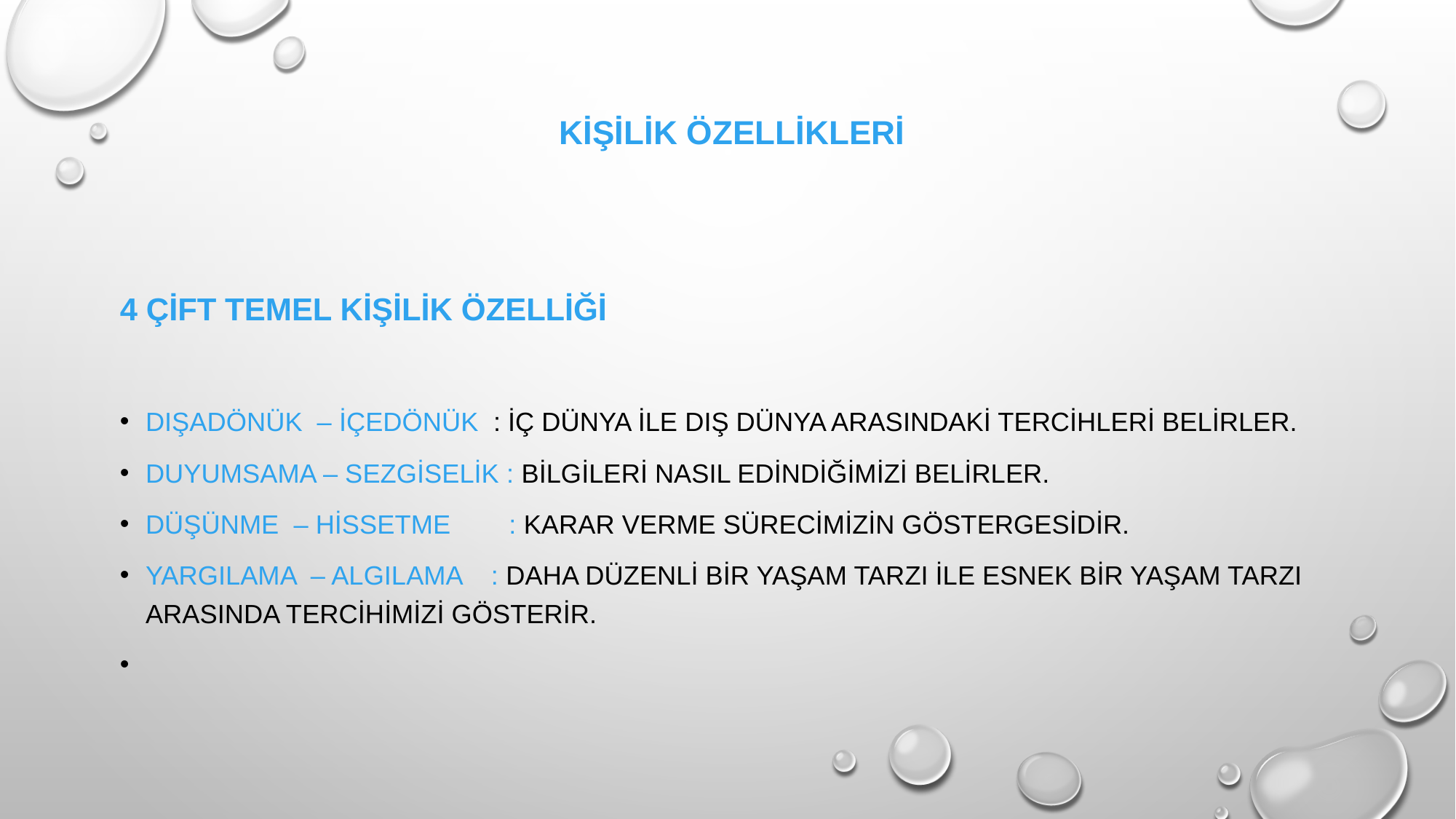

# KİŞİLİK ÖZELLİKLERİ

4 Çift Temel Kişilik Özelliği

Dışadönük  – İçedönük  : İç dünya ile dış dünya arasındaki tercihleri belirler.
Duyumsama – Sezgiselik : Bilgileri nasıl edindiğimizi belirler.
Düşünme  – Hissetme        : Karar verme sürecimizin göstergesidir.
Yargılama  – Algılama    : Daha düzenli bir yaşam tarzı ile esnek bir yaşam tarzı arasında tercihimizi gösterir.